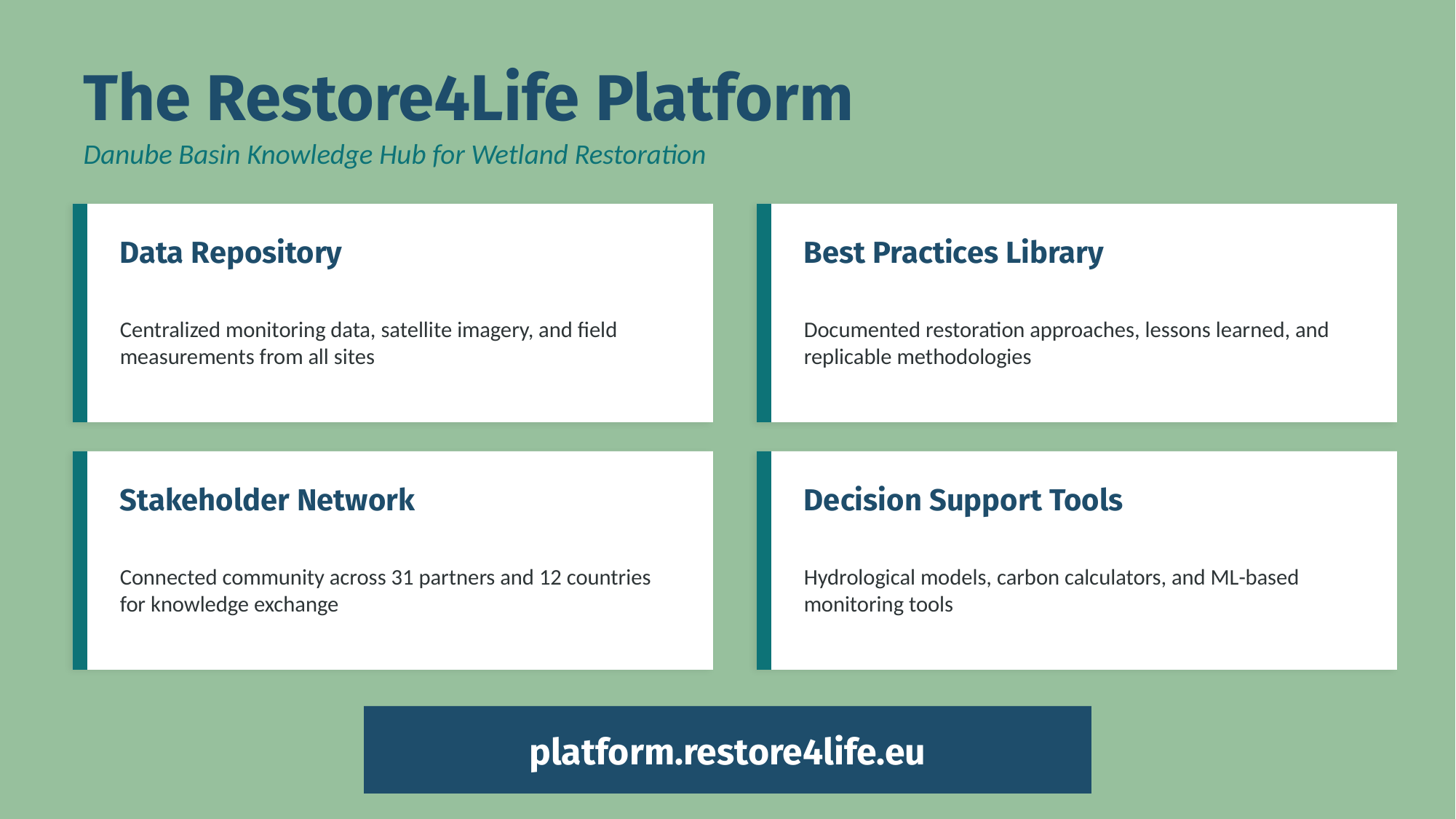

The Restore4Life Platform
Danube Basin Knowledge Hub for Wetland Restoration

Data Repository
Best Practices Library
Centralized monitoring data, satellite imagery, and field measurements from all sites
Documented restoration approaches, lessons learned, and replicable methodologies

Stakeholder Network
Decision Support Tools
Connected community across 31 partners and 12 countries for knowledge exchange
Hydrological models, carbon calculators, and ML-based monitoring tools

platform.restore4life.eu